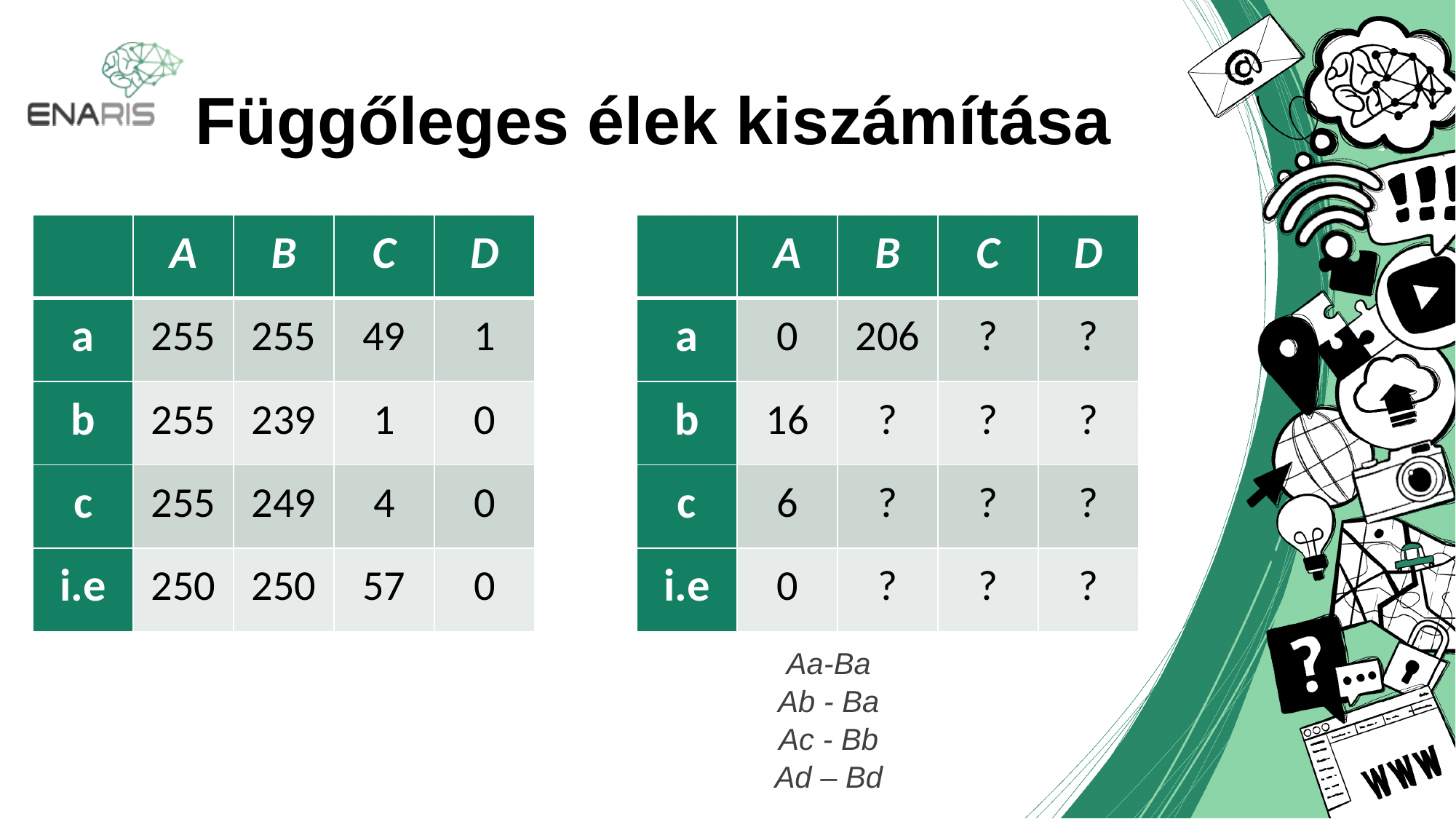

# Függőleges élek kiszámítása
|  | A | B | C | D |
| --- | --- | --- | --- | --- |
| a | 255 | 255 | 49 | 1 |
| b | 255 | 239 | 1 | 0 |
| c | 255 | 249 | 4 | 0 |
| i.e | 250 | 250 | 57 | 0 |
|  | A | B | C | D |
| --- | --- | --- | --- | --- |
| a | 0 | 206 | ? | ? |
| b | 16 | ? | ? | ? |
| c | 6 | ? | ? | ? |
| i.e | 0 | ? | ? | ? |
Aa-Ba
Ab - Ba
Ac - Bb
Ad – Bd